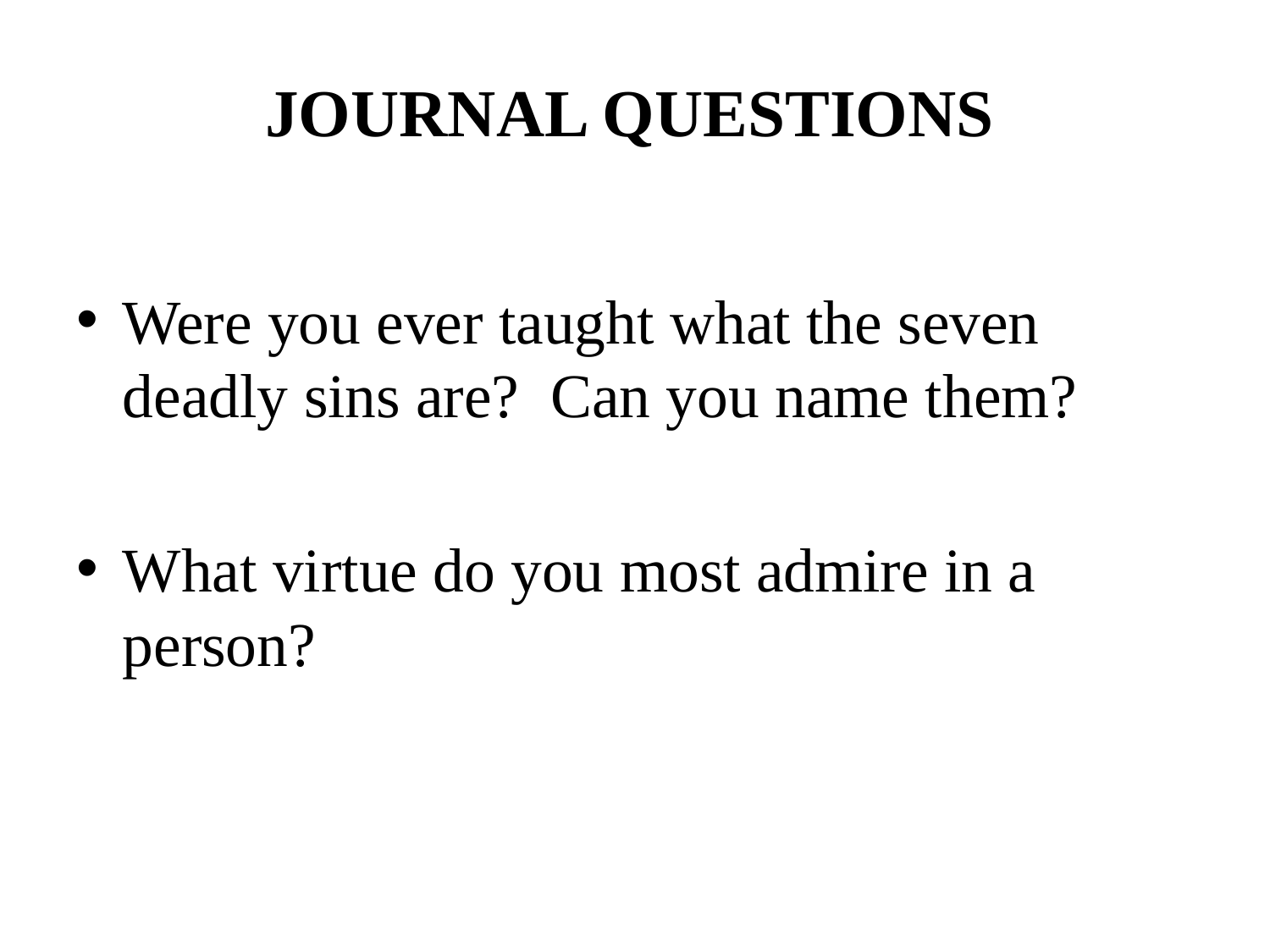

JOURNAL QUESTIONS
Were you ever taught what the seven deadly sins are?  Can you name them?

What virtue do you most admire in a person?